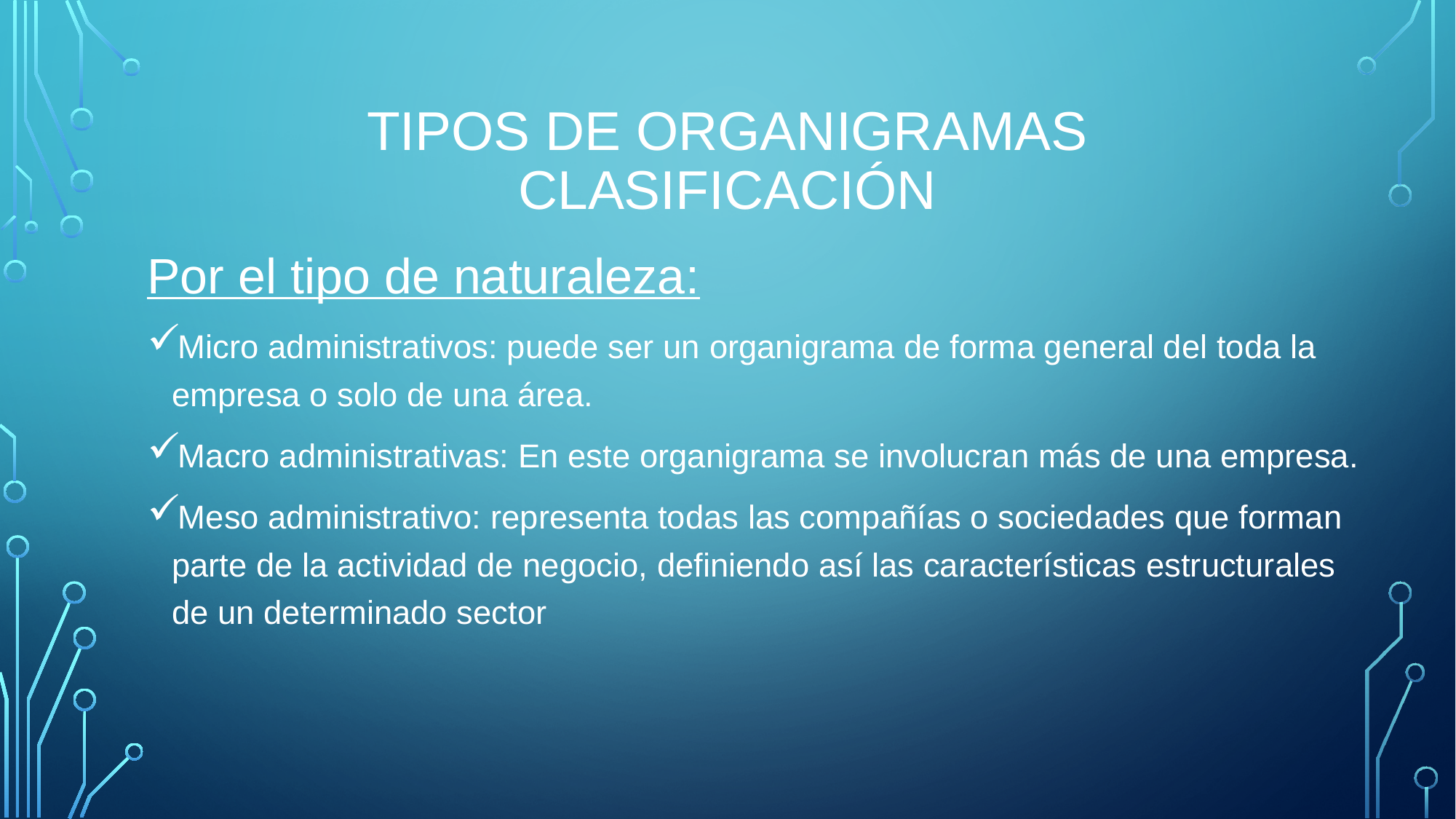

# Tipos de organigramas clasificación
Por el tipo de naturaleza:
Micro administrativos: puede ser un organigrama de forma general del toda la empresa o solo de una área.
Macro administrativas: En este organigrama se involucran más de una empresa.
Meso administrativo: representa todas las compañías o sociedades que forman parte de la actividad de negocio, definiendo así las características estructurales de un determinado sector